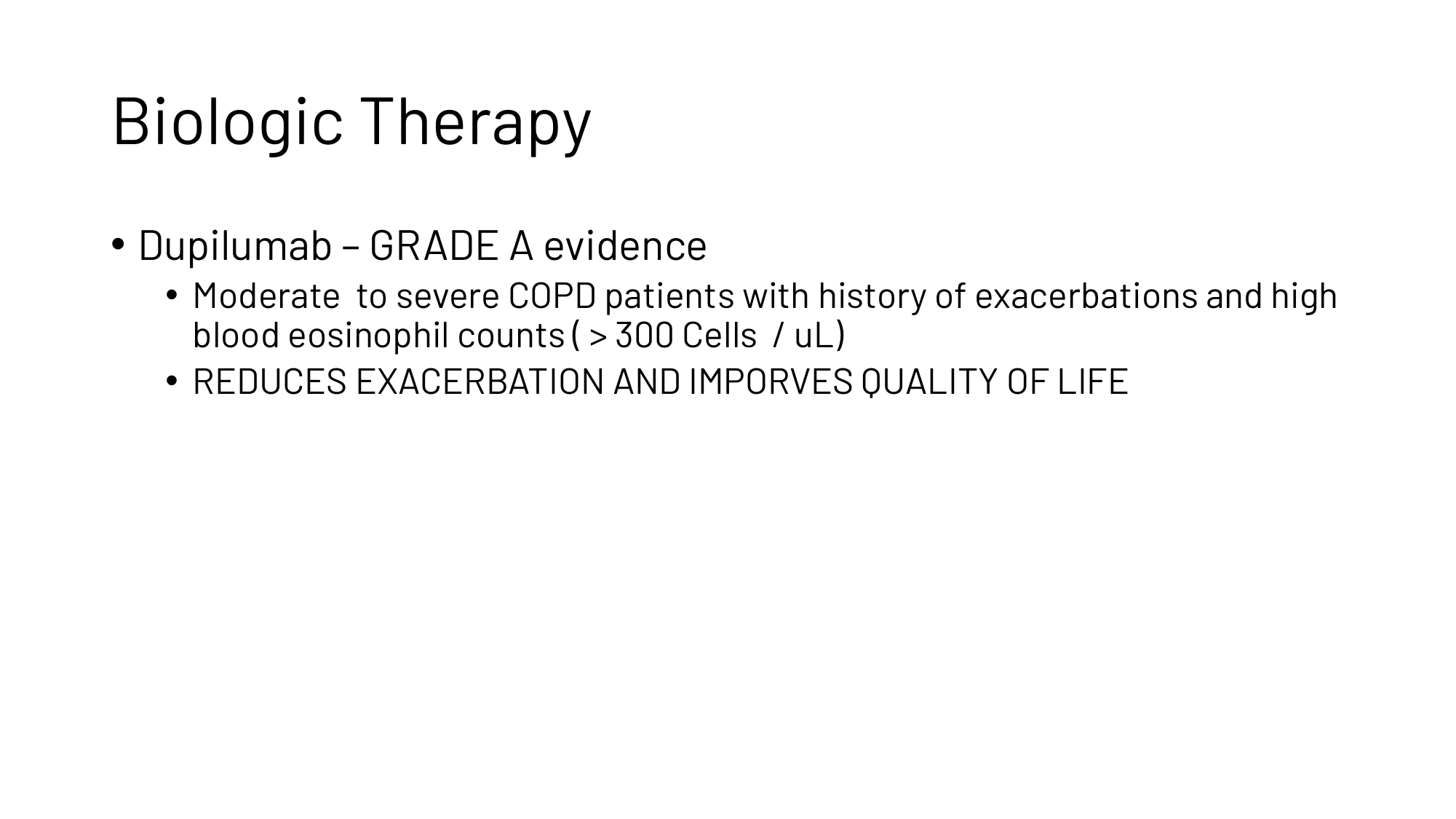

# Biologic Therapy
Dupilumab – GRADE A evidence
Moderate  to severe COPD patients with history of exacerbations and high blood eosinophil counts ( > 300 Cells  / uL)
REDUCES EXACERBATION AND IMPORVES QUALITY OF LIFE